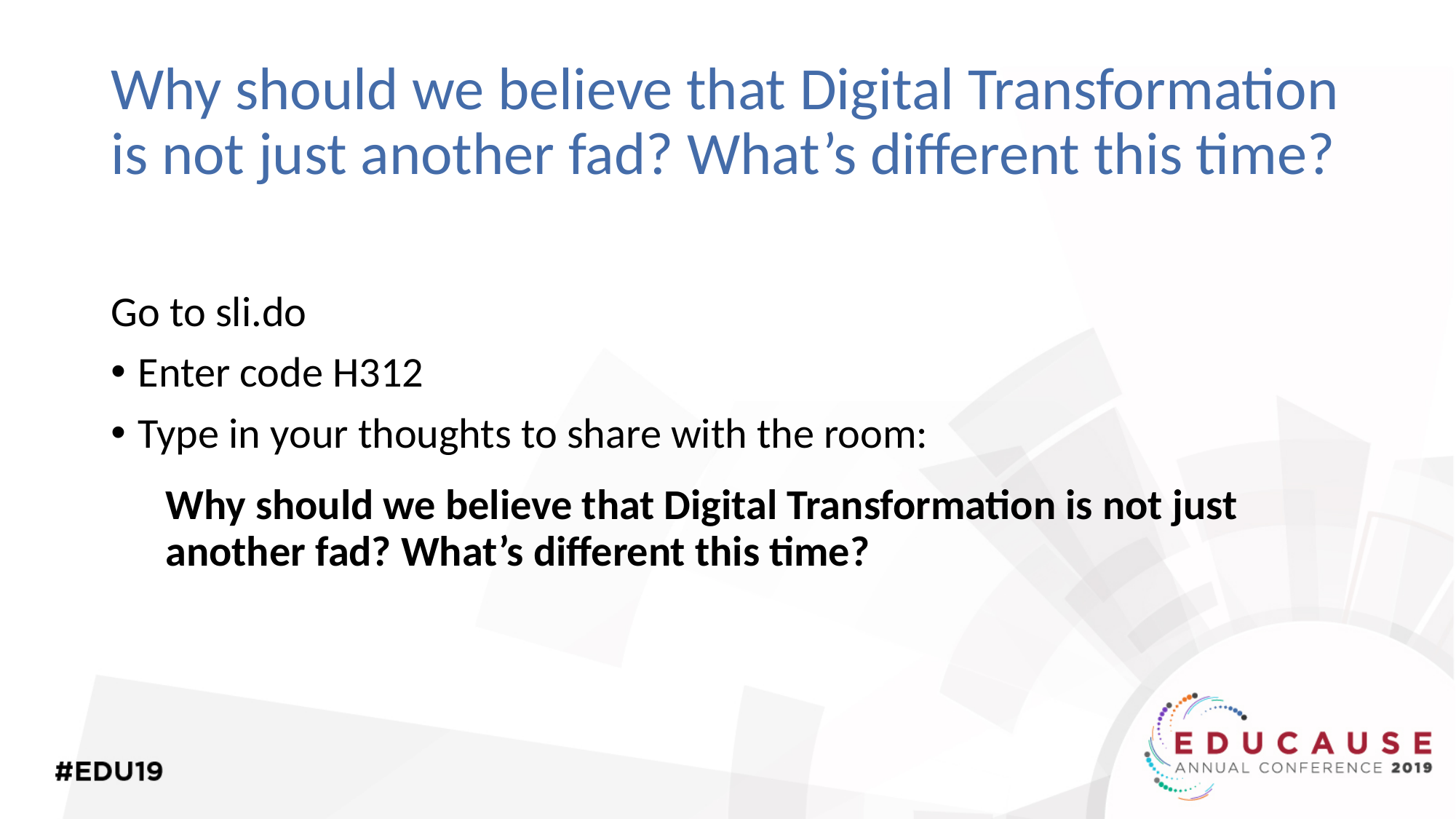

# Why should we believe that Digital Transformation is not just another fad? What’s different this time?

Go to sli.do
Enter code H312
Type in your thoughts to share with the room:
Why should we believe that Digital Transformation is not just another fad? What’s different this time?